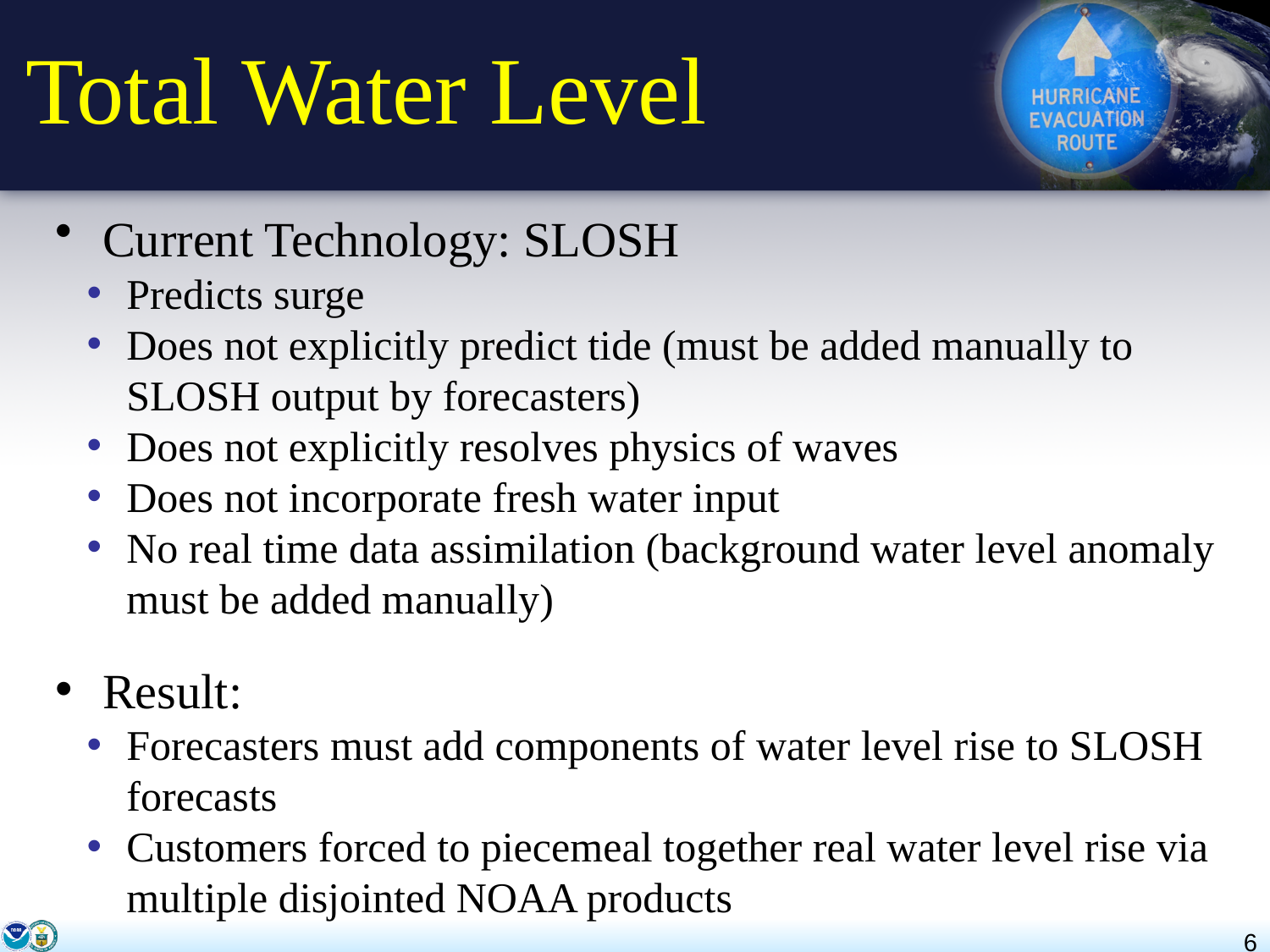

# Total Water Level
Current Technology: SLOSH
Predicts surge
Does not explicitly predict tide (must be added manually to SLOSH output by forecasters)
Does not explicitly resolves physics of waves
Does not incorporate fresh water input
No real time data assimilation (background water level anomaly must be added manually)
Result:
Forecasters must add components of water level rise to SLOSH forecasts
Customers forced to piecemeal together real water level rise via multiple disjointed NOAA products
6